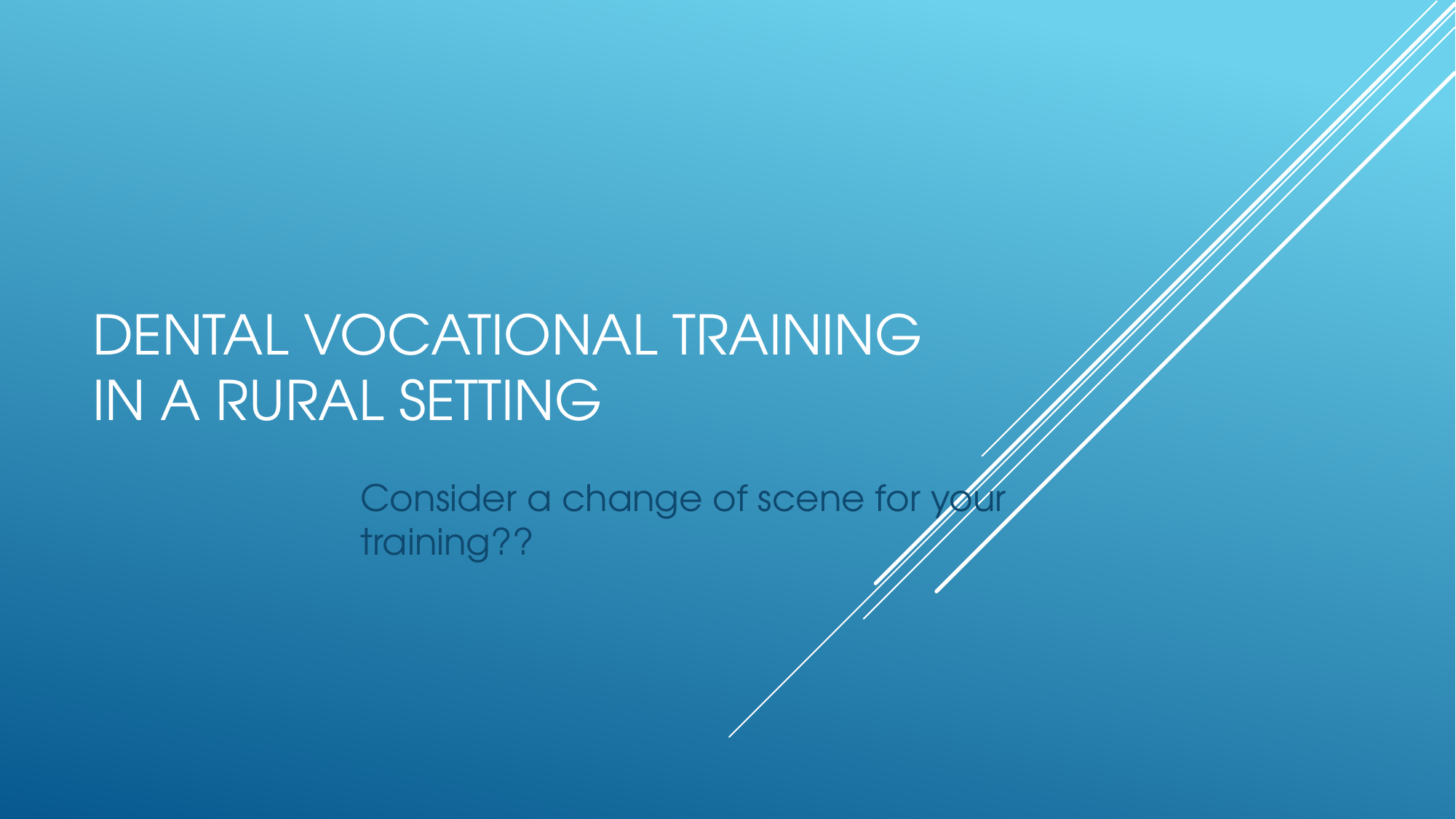

# Dental Vocational Training in a Rural Setting
Consider a change of scene for your training??